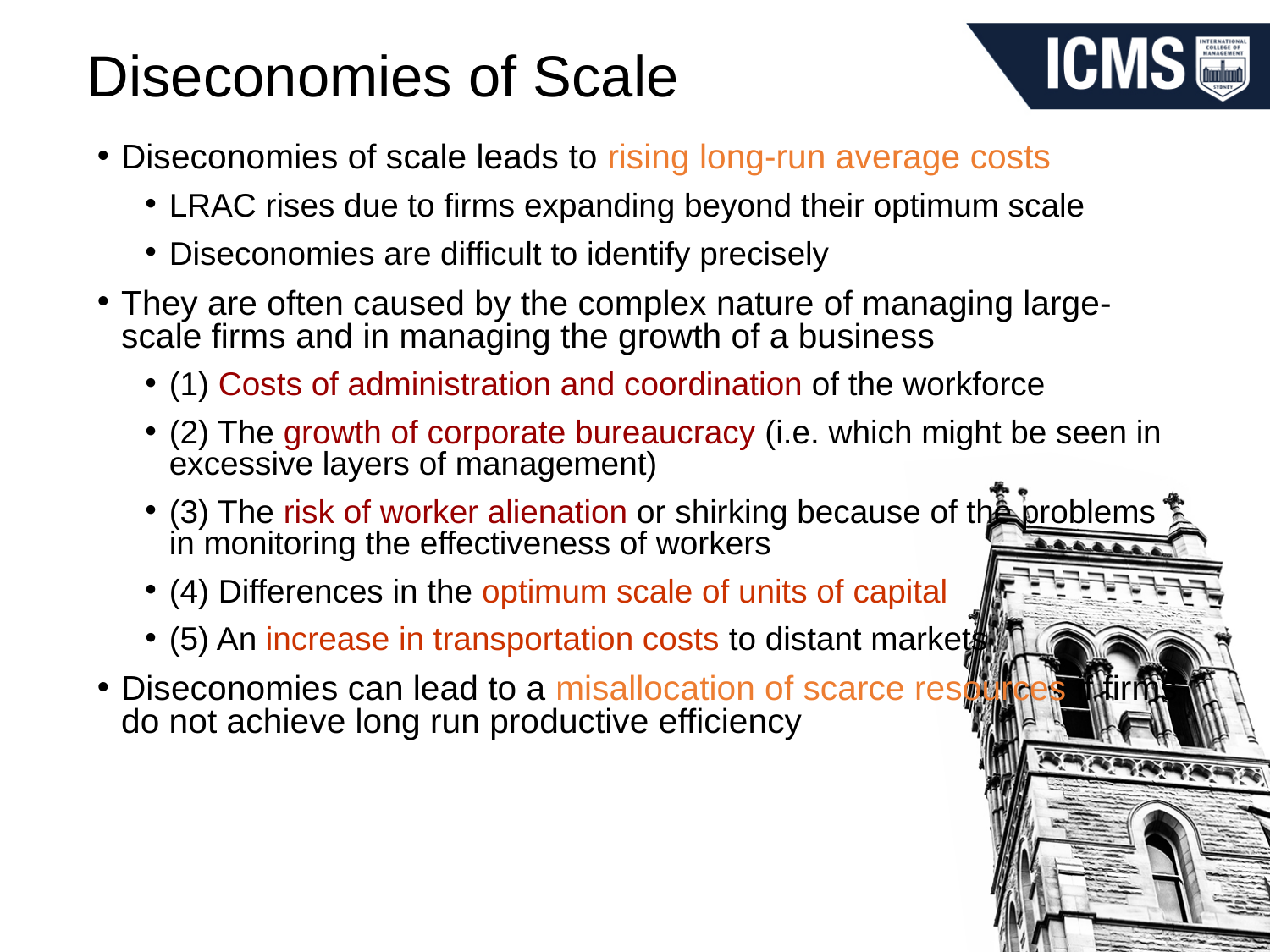

# Diseconomies of Scale
Diseconomies of scale leads to rising long-run average costs
LRAC rises due to firms expanding beyond their optimum scale
Diseconomies are difficult to identify precisely
They are often caused by the complex nature of managing large-scale firms and in managing the growth of a business
(1) Costs of administration and coordination of the workforce
(2) The growth of corporate bureaucracy (i.e. which might be seen in excessive layers of management)
(3) The risk of worker alienation or shirking because of the problems in monitoring the effectiveness of workers
(4) Differences in the optimum scale of units of capital
(5) An increase in transportation costs to distant markets
Diseconomies can lead to a misallocation of scarce resources if firms do not achieve long run productive efficiency